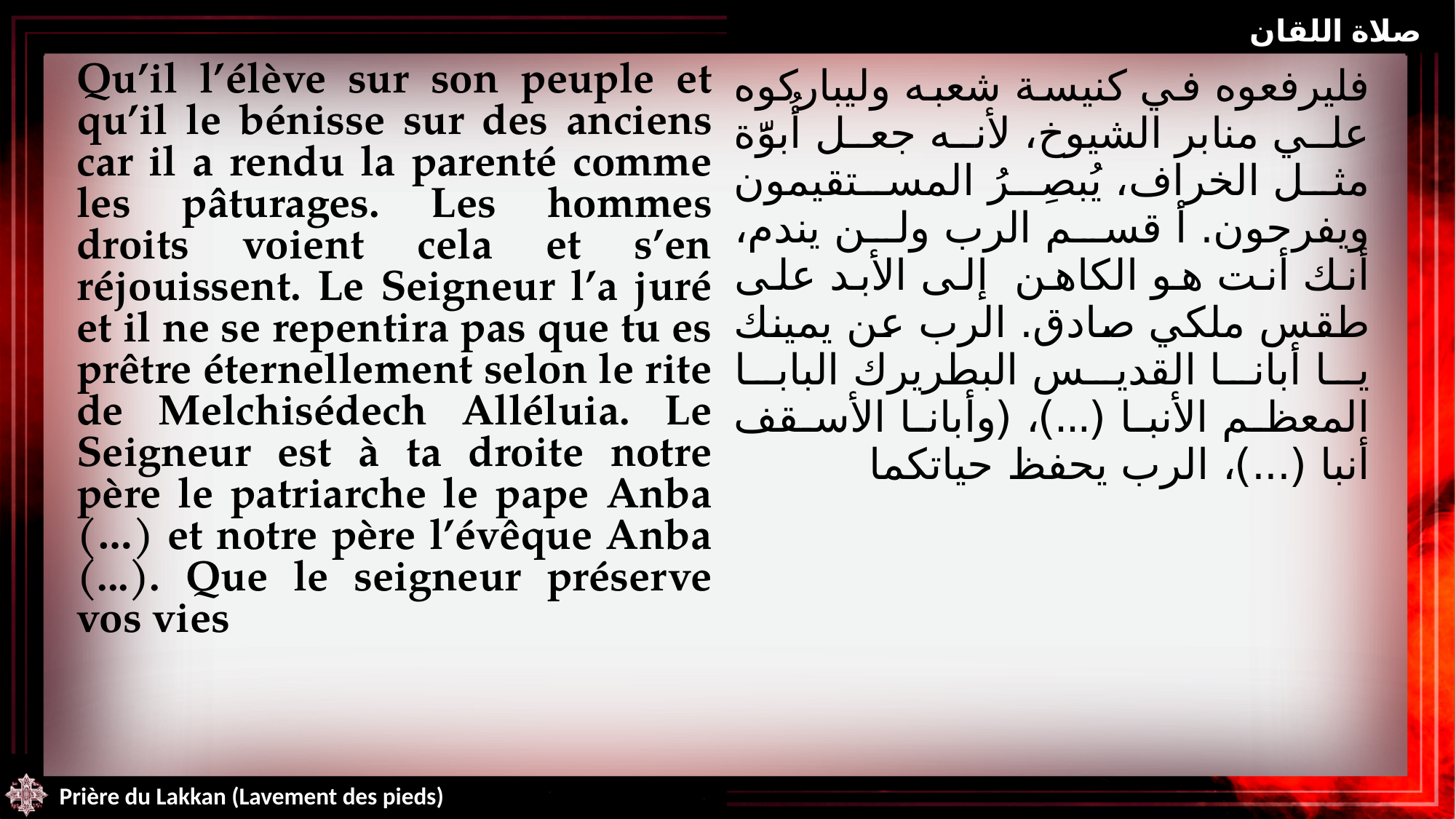

صلاة اللقان
| Qu’il l’élève sur son peuple et qu’il le bénisse sur des anciens car il a rendu la parenté comme les pâturages. Les hommes droits voient cela et s’en réjouissent. Le Seigneur l’a juré et il ne se repentira pas que tu es prêtre éternellement selon le rite de Melchisédech Alléluia. Le Seigneur est à ta droite notre père le patriarche le pape Anba (…) et notre père l’évêque Anba (...). Que le seigneur préserve vos vies | فليرفعوه في كنيسة شعبه وليباركوه علي منابر الشيوخ، لأنه جعل أُبوَّة مثل الخراف، يُبصِرُ المستقيمون ويفرحون. أ قسم الرب ولن يندم، أنك أنت هو الكاهن إلى الأبد على طقس ملكي صادق. الرب عن يمينك يا أبانا القديس البطريرك البابا المعظم الأنبا (…)، (وأبانا الأسقف أنبا (...)، الرب يحفظ حياتكما |
| --- | --- |
Prière du Lakkan (Lavement des pieds)